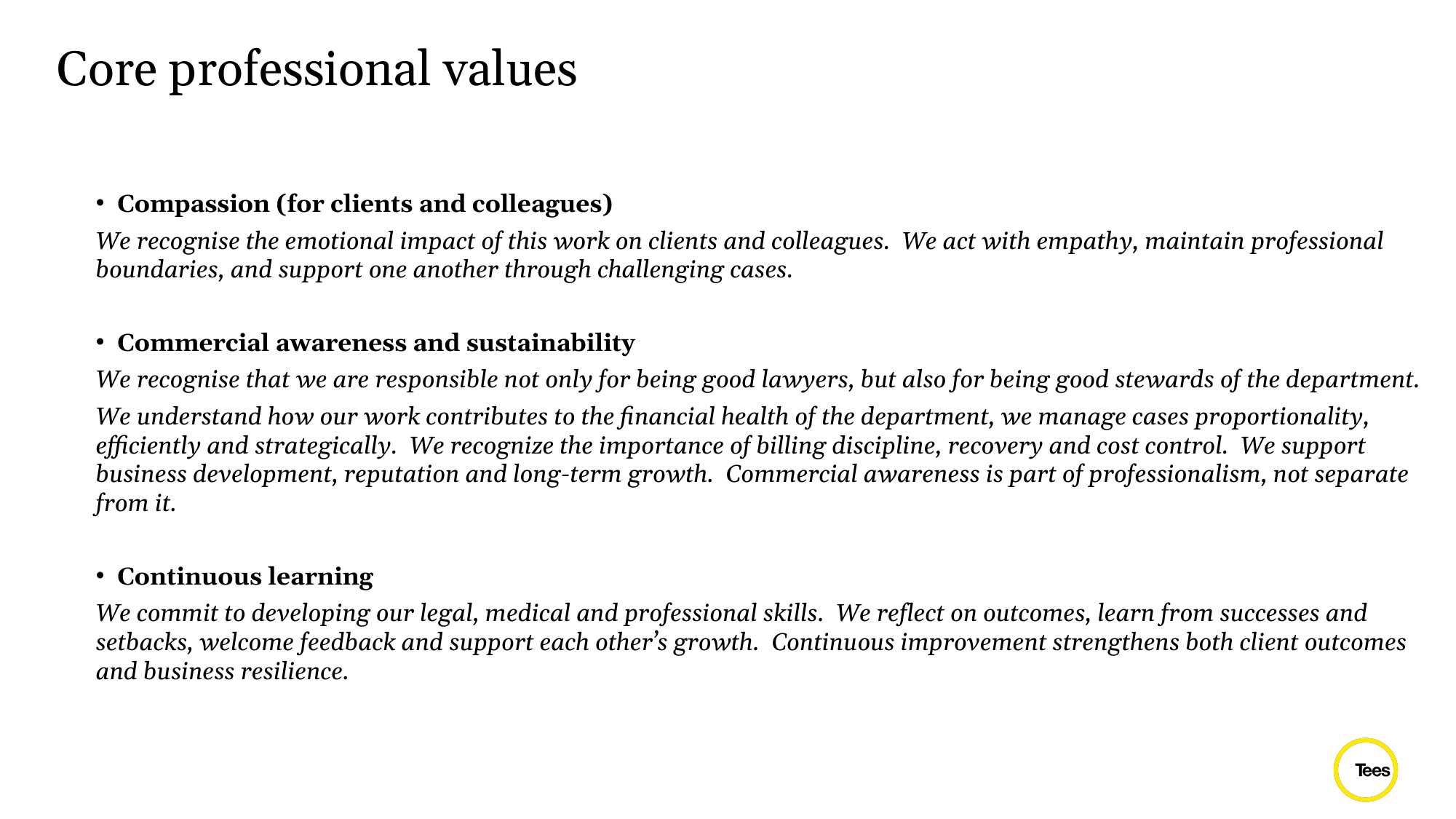

# Core professional values

Compassion (for clients and colleagues)
We recognise the emotional impact of this work on clients and colleagues.  We act with empathy, maintain professional boundaries, and support one another through challenging cases.

Commercial awareness and sustainability
We recognise that we are responsible not only for being good lawyers, but also for being good stewards of the department.
We understand how our work contributes to the financial health of the department, we manage cases proportionality, efficiently and strategically.  We recognize the importance of billing discipline, recovery and cost control.  We support business development, reputation and long-term growth.  Commercial awareness is part of professionalism, not separate from it.

Continuous learning
We commit to developing our legal, medical and professional skills.  We reflect on outcomes, learn from successes and setbacks, welcome feedback and support each other’s growth.  Continuous improvement strengthens both client outcomes and business resilience.